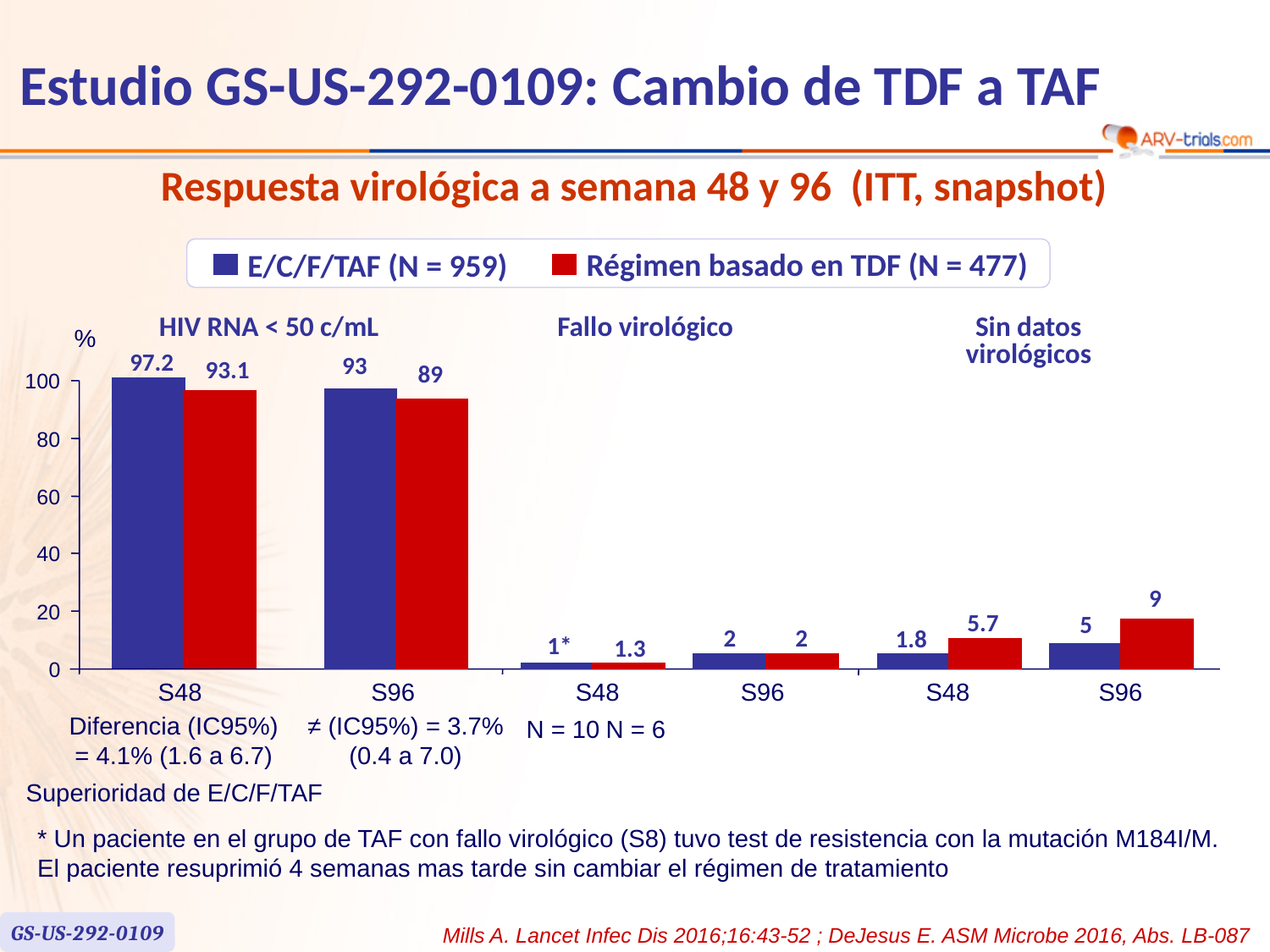

# Estudio GS-US-292-0109: Cambio de TDF a TAF
Respuesta virológica a semana 48 y 96  (ITT, snapshot)
Régimen basado en TDF (N = 477)
E/C/F/TAF (N = 959)

HIV RNA < 50 c/mL
Fallo virológico
Sin datos virológicos
%
97.2
93
93.1
89
100

80

60

40

9
20
5.7
5

2
2
1.8
1*
1.3

0

S48
S96
S48
S96
S48
S96
≠ (IC95%) = 3.7% (0.4 a 7.0)
Diferencia (IC95%)
= 4.1% (1.6 a 6.7)
N = 10
N = 6
Superioridad de E/C/F/TAF
* Un paciente en el grupo de TAF con fallo virológico (S8) tuvo test de resistencia con la mutación M184I/M. El paciente resuprimió 4 semanas mas tarde sin cambiar el régimen de tratamiento
GS-US-292-0109
Mills A. Lancet Infec Dis 2016;16:43-52 ; DeJesus E. ASM Microbe 2016, Abs. LB-087